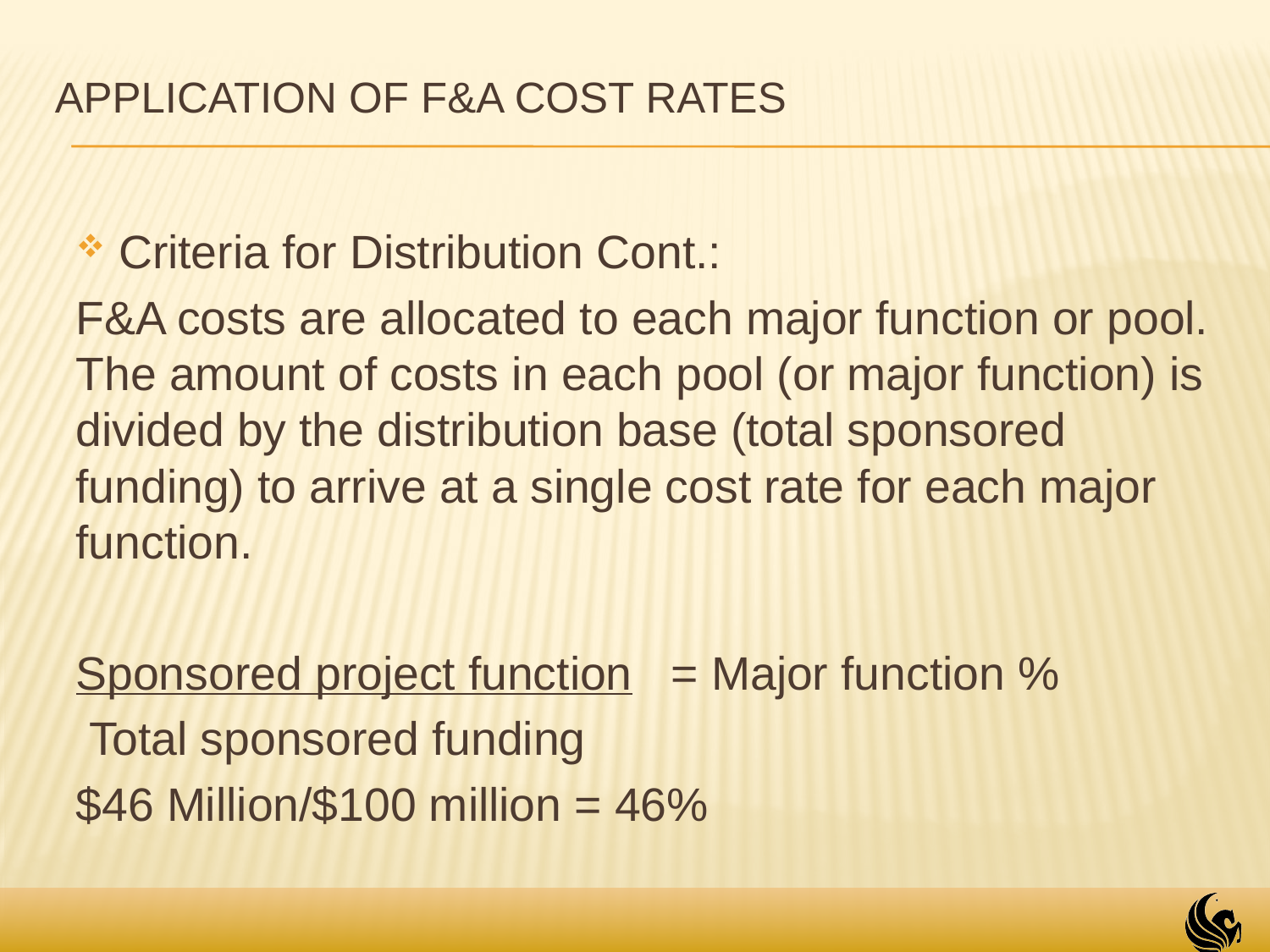

# Application of F&A Cost Rates
Criteria for Distribution Cont.:
F&A costs are allocated to each major function or pool. The amount of costs in each pool (or major function) is divided by the distribution base (total sponsored funding) to arrive at a single cost rate for each major function.

Sponsored project function   = Major function %
 Total sponsored funding
$46 Million/$100 million = 46%